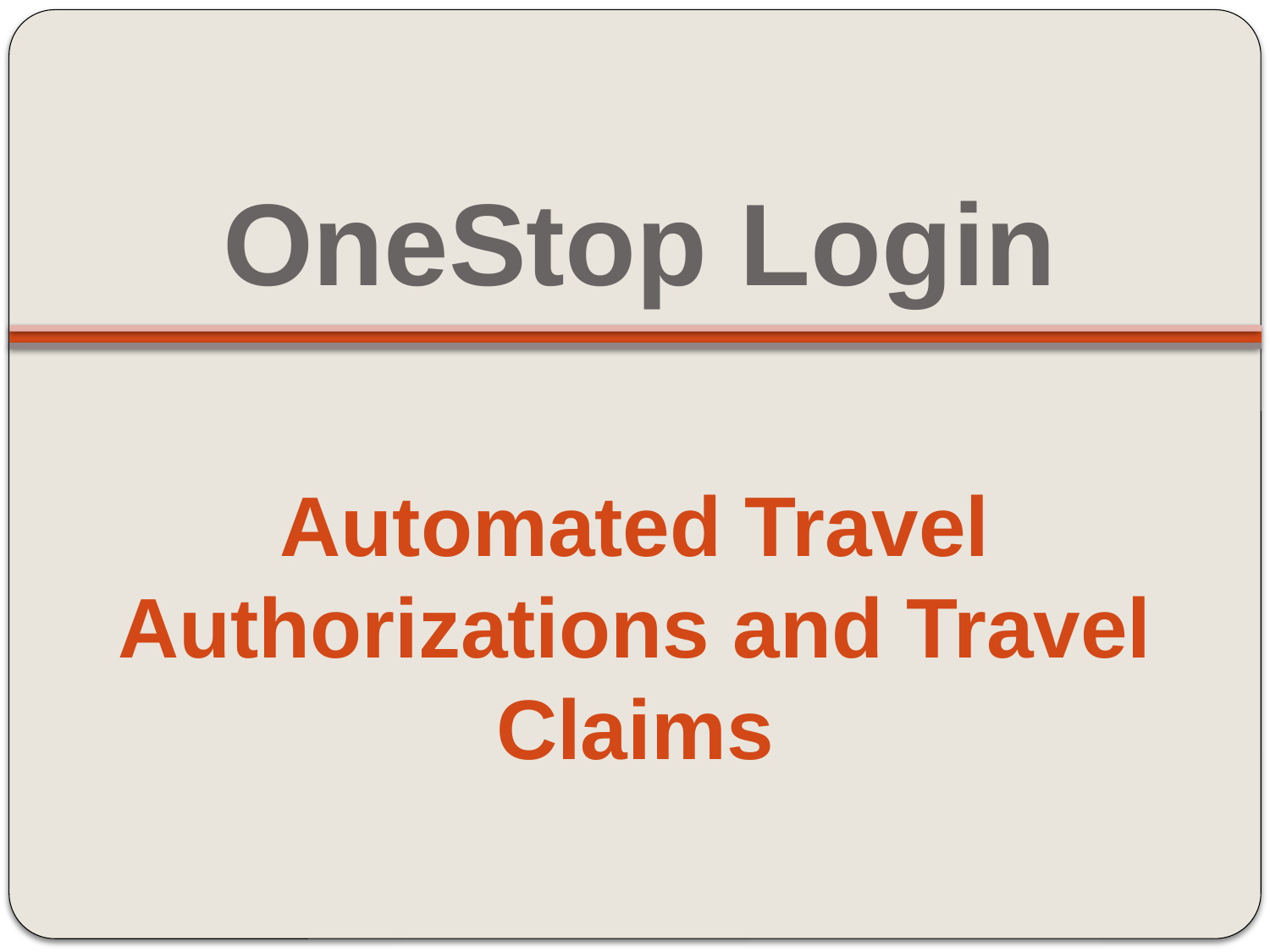

# OneStop Login
Automated Travel Authorizations and Travel Claims